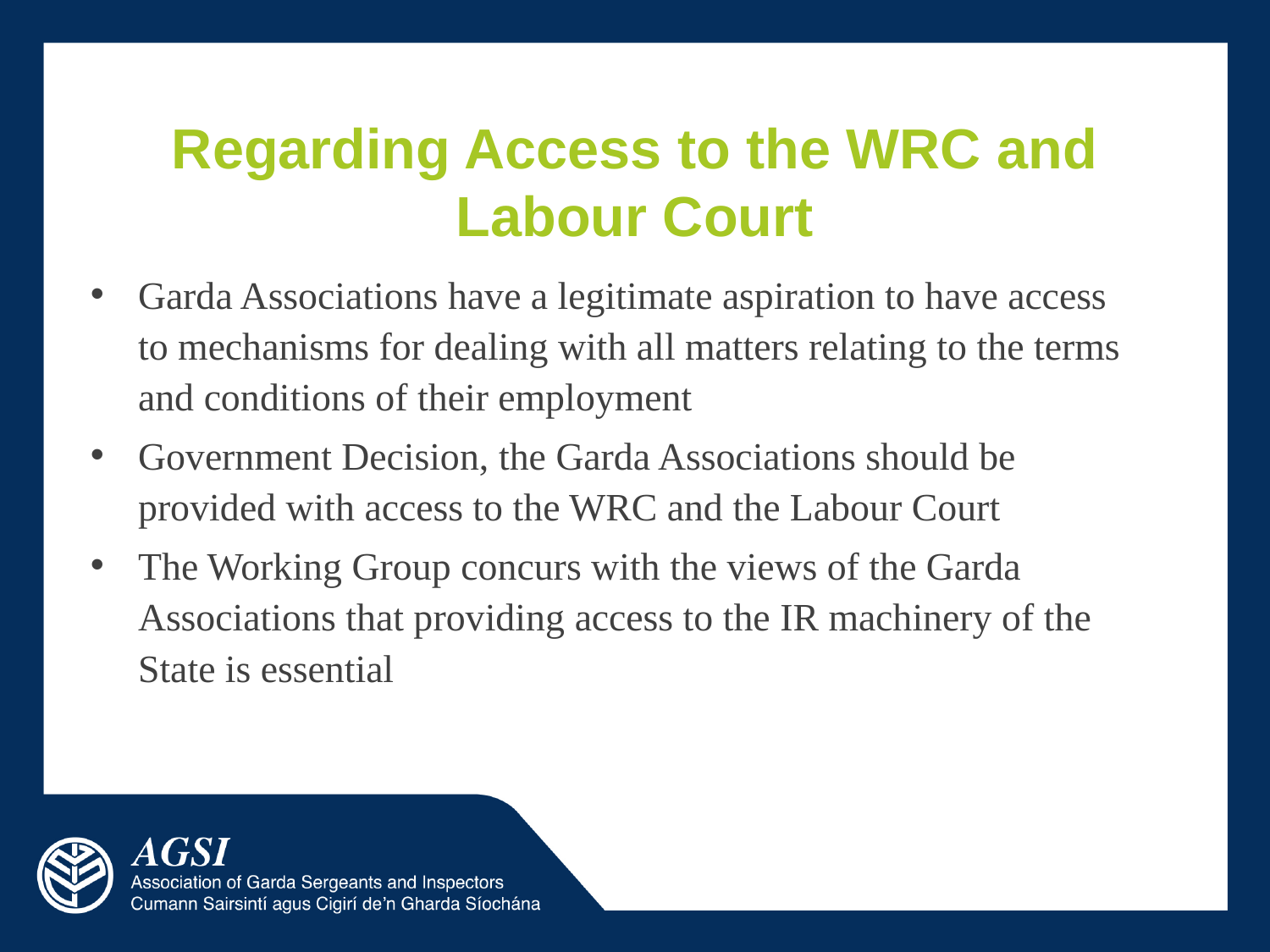

# Regarding Access to the WRC and Labour Court
Garda Associations have a legitimate aspiration to have access to mechanisms for dealing with all matters relating to the terms and conditions of their employment
Government Decision, the Garda Associations should be provided with access to the WRC and the Labour Court
The Working Group concurs with the views of the Garda Associations that providing access to the IR machinery of the State is essential